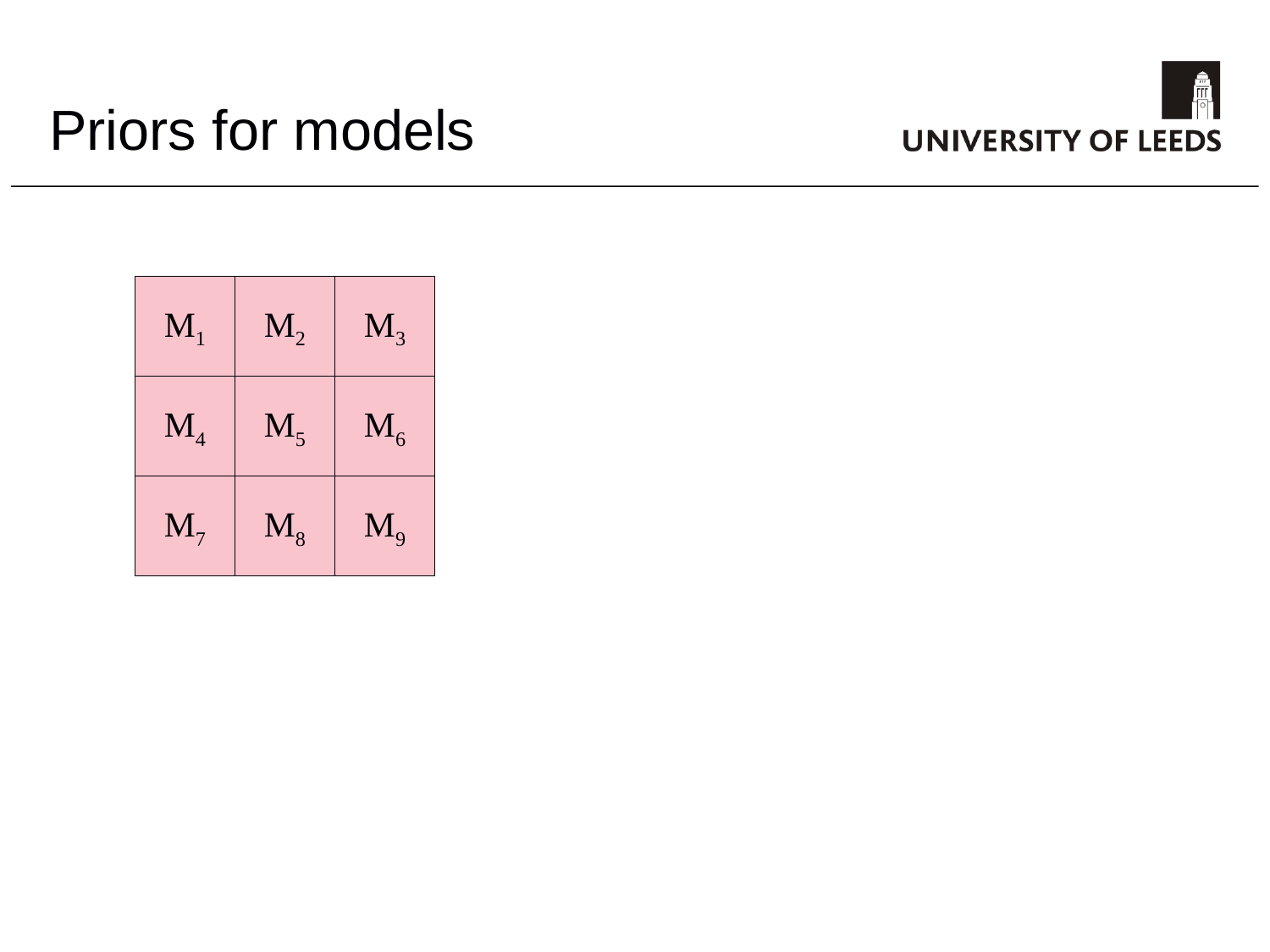

# Priors for models
M1
M2
M3
M4
M5
M6
M7
M8
M9